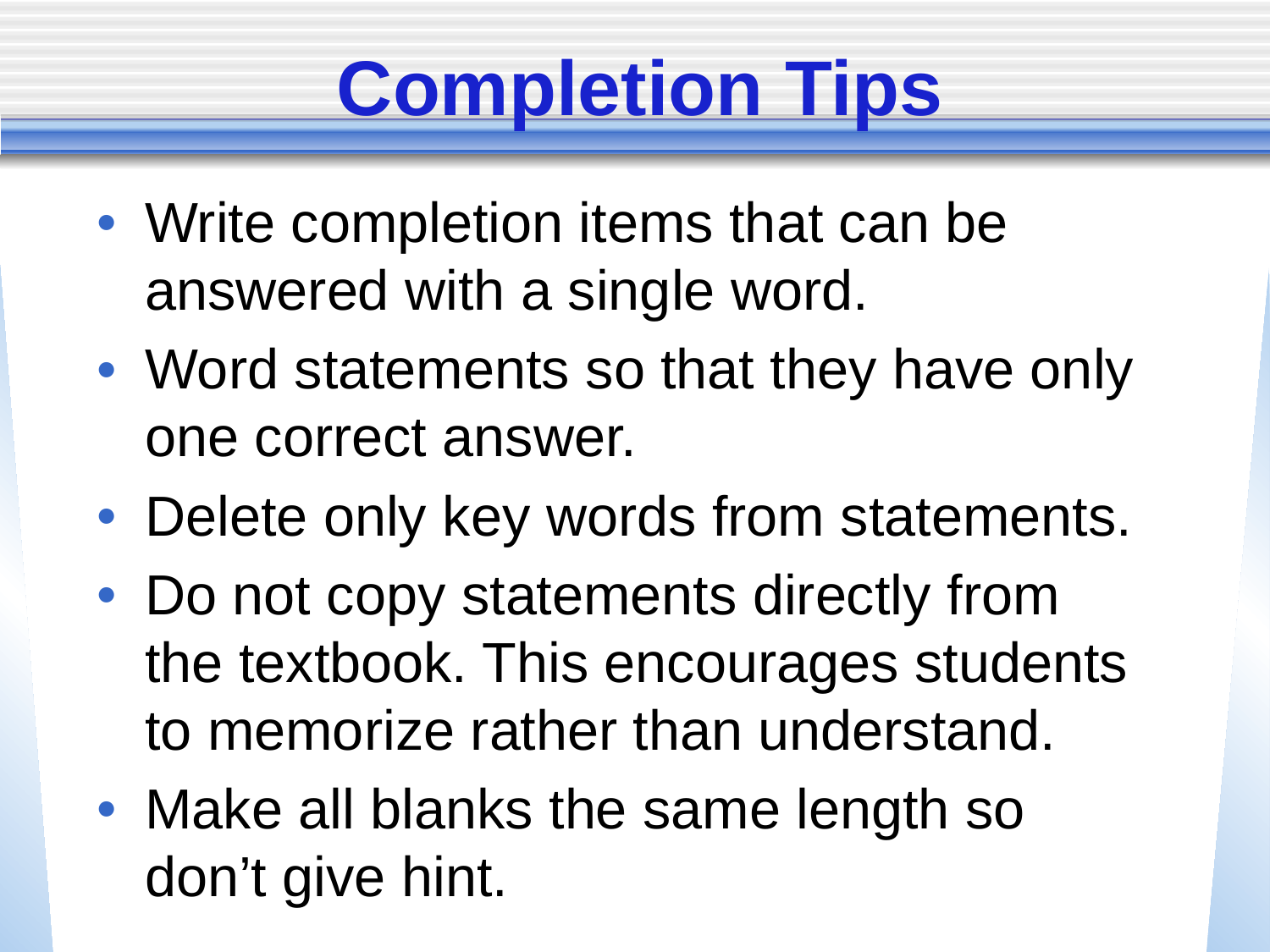

# Completion Tips
Write completion items that can be answered with a single word.
Word statements so that they have only one correct answer.
Delete only key words from statements.
Do not copy statements directly from the textbook. This encourages students to memorize rather than understand.
Make all blanks the same length so don’t give hint.